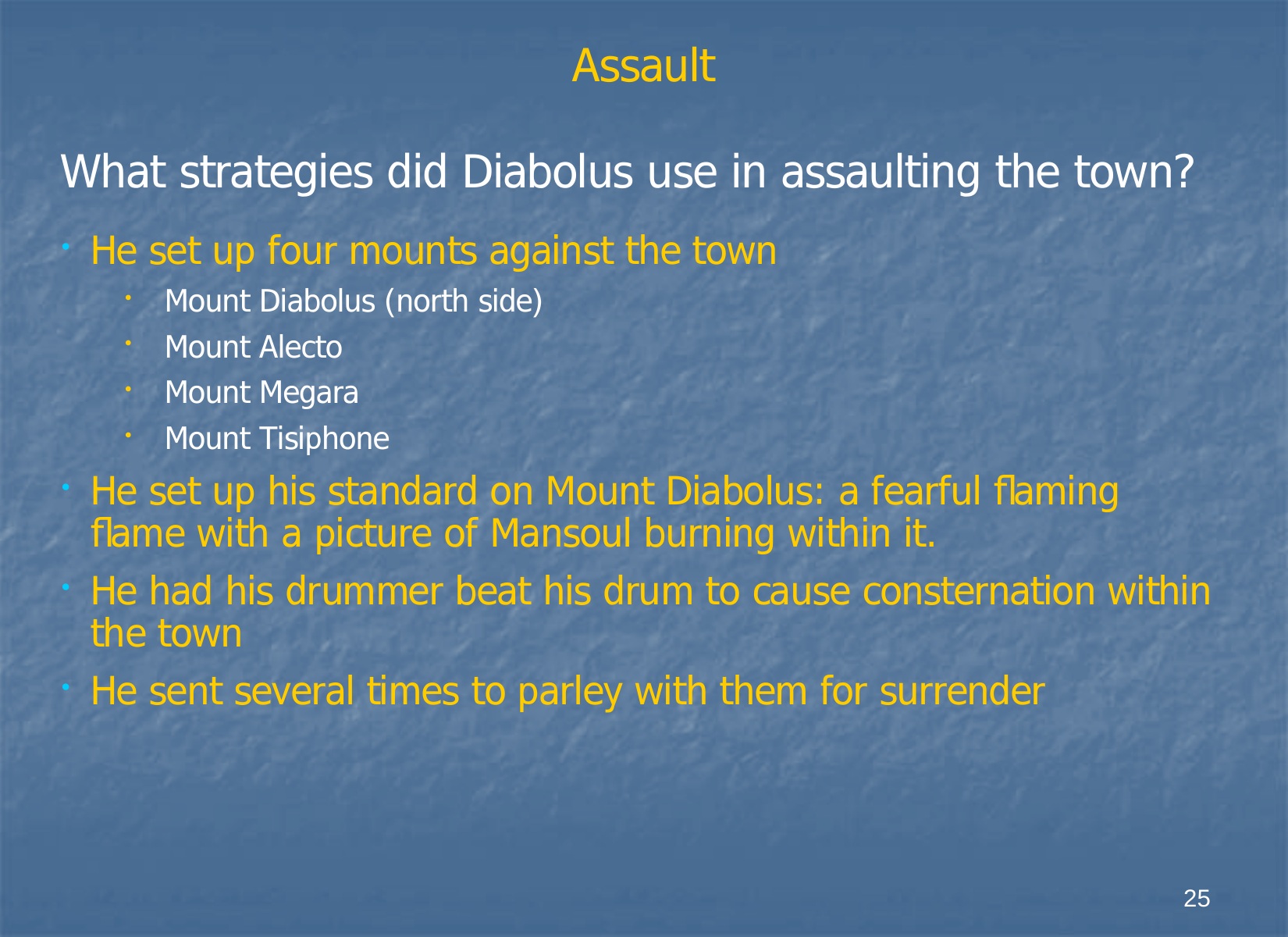

# Assault
What strategies did Diabolus use in assaulting the town?
He set up four mounts against the town
Mount Diabolus (north side)
Mount Alecto
Mount Megara
Mount Tisiphone
He set up his standard on Mount Diabolus: a fearful flaming flame with a picture of Mansoul burning within it.
He had his drummer beat his drum to cause consternation within the town
He sent several times to parley with them for surrender
25